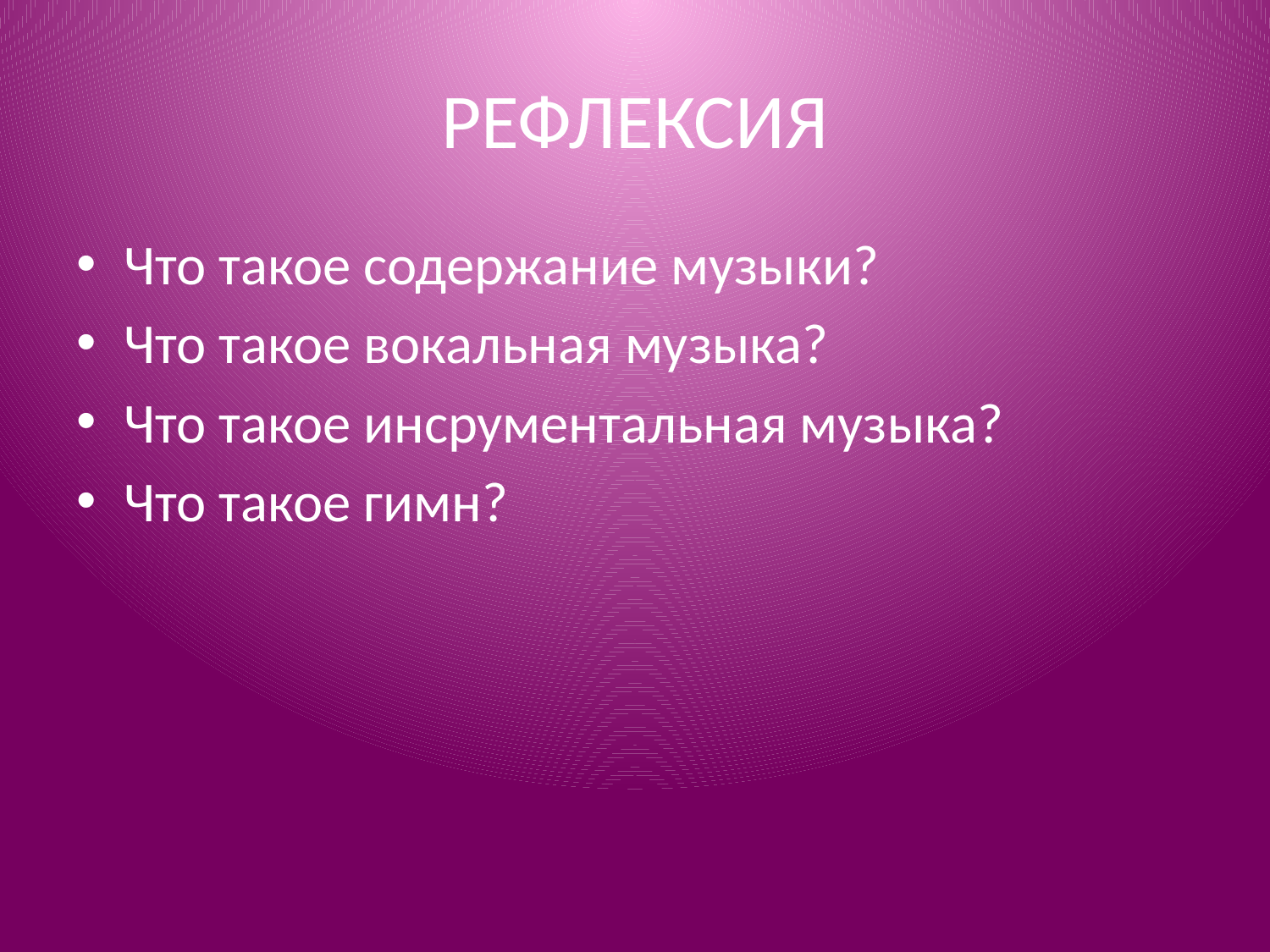

# РЕФЛЕКСИЯ
Что такое содержание музыки?
Что такое вокальная музыка?
Что такое инсрументальная музыка?
Что такое гимн?